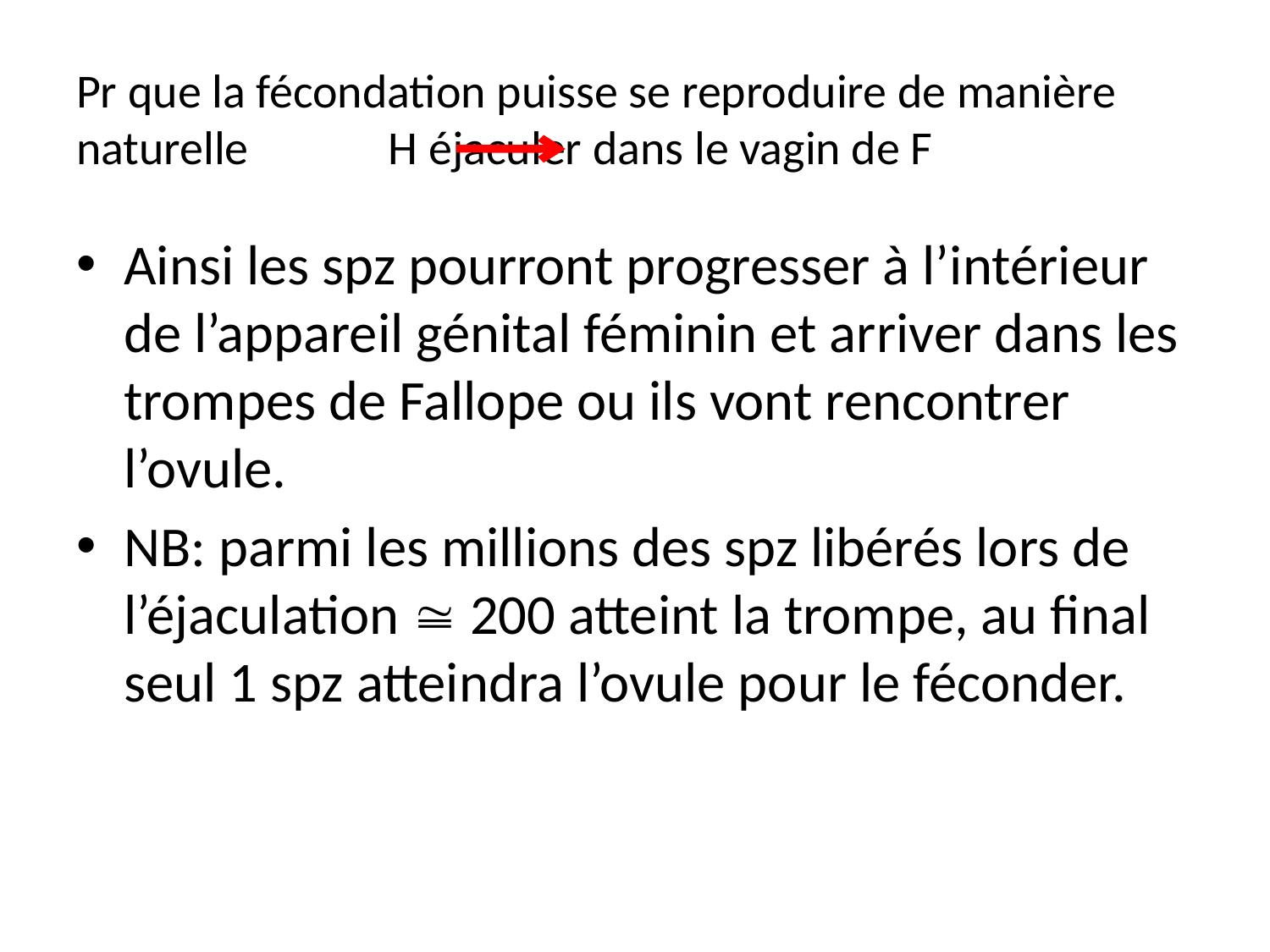

# Pr que la fécondation puisse se reproduire de manière naturelle             H éjaculer dans le vagin de F
Ainsi les spz pourront progresser à l’intérieur de l’appareil génital féminin et arriver dans les trompes de Fallope ou ils vont rencontrer l’ovule.
NB: parmi les millions des spz libérés lors de l’éjaculation ≅ 200 atteint la trompe, au final seul 1 spz atteindra l’ovule pour le féconder.